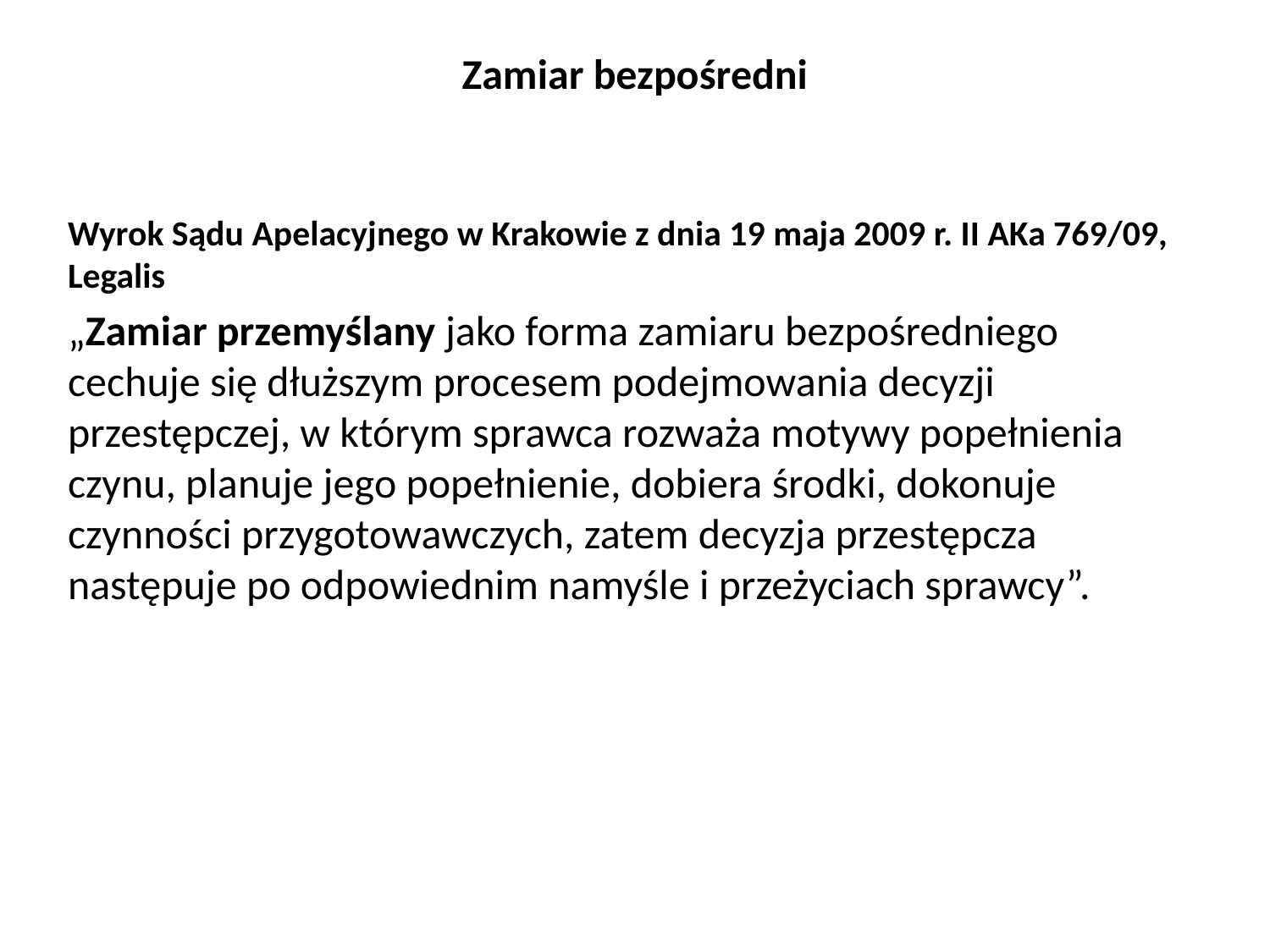

# Zamiar bezpośredni

Wyrok Sądu Apelacyjnego w Krakowie z dnia 19 maja 2009 r. II AKa 769/09, Legalis
„Zamiar przemyślany jako forma zamiaru bezpośredniego cechuje się dłuższym procesem podejmowania decyzji przestępczej, w którym sprawca rozważa motywy popełnienia czynu, planuje jego popełnienie, dobiera środki, dokonuje czynności przygotowawczych, zatem decyzja przestępcza następuje po odpowiednim namyśle i przeżyciach sprawcy”.